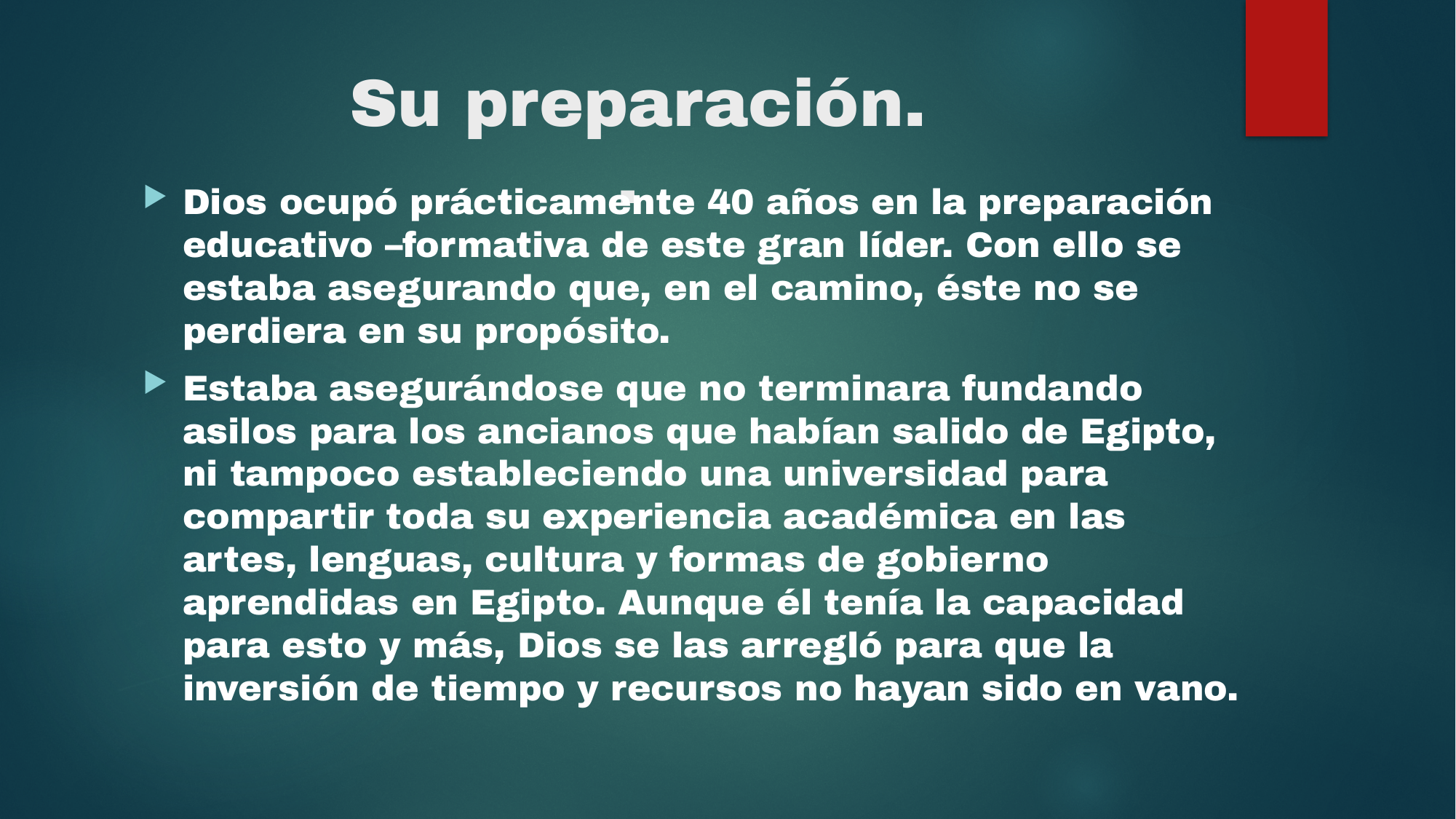

# Su preparación. .
Dios ocupó prácticamente 40 años en la preparación educativo –formativa de este gran líder. Con ello se estaba asegurando que, en el camino, éste no se perdiera en su propósito.
Estaba asegurándose que no terminara fundando asilos para los ancianos que habían salido de Egipto, ni tampoco estableciendo una universidad para compartir toda su experiencia académica en las artes, lenguas, cultura y formas de gobierno aprendidas en Egipto. Aunque él tenía la capacidad para esto y más, Dios se las arregló para que la inversión de tiempo y recursos no hayan sido en vano.